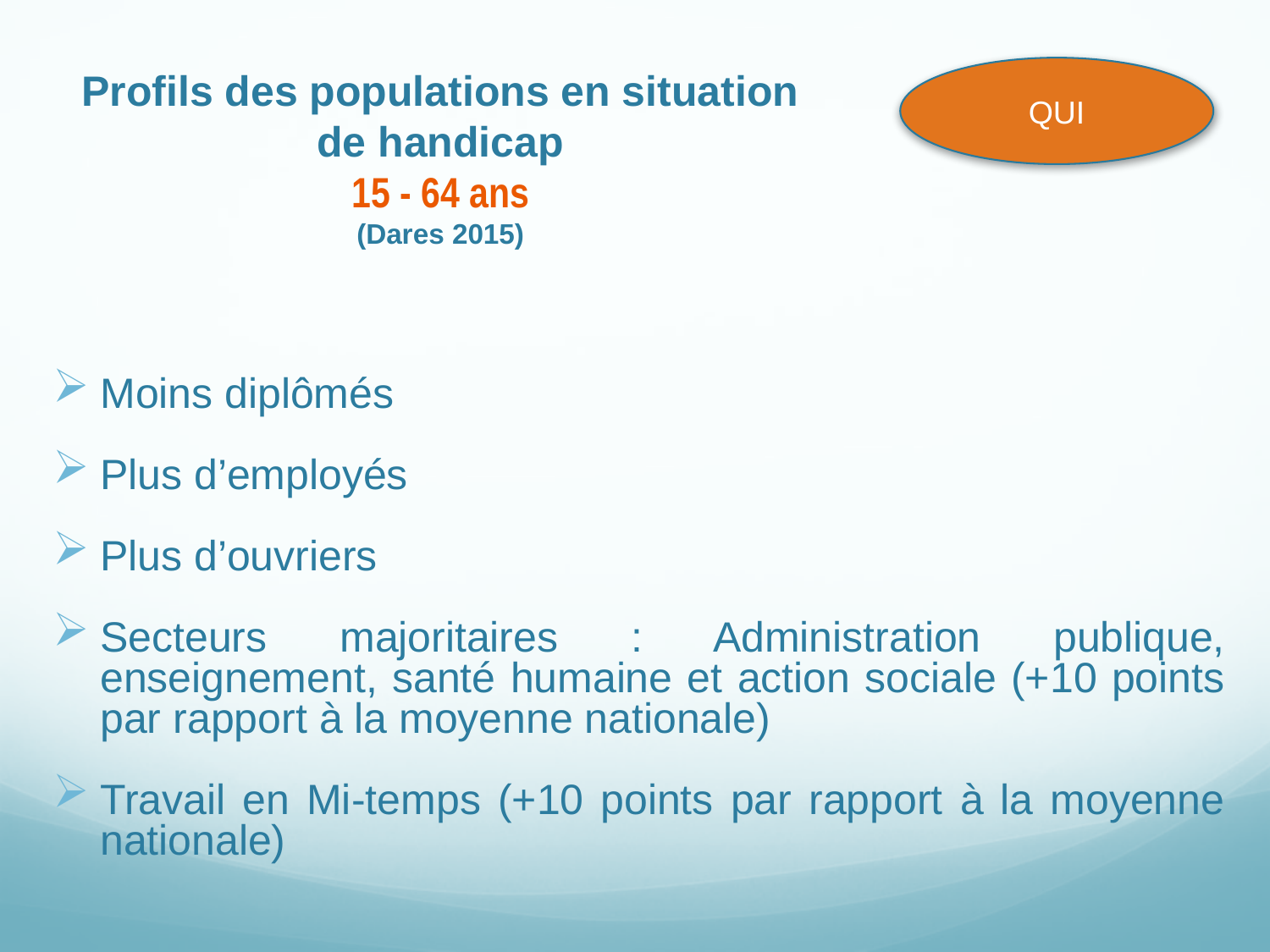

Profils des populations en situation de handicap
 15 - 64 ans
(Dares 2015)

QUI

Moins diplômés

Plus d’employés

Plus d’ouvriers

Secteurs majoritaires : Administration publique, enseignement, santé humaine et action sociale (+10 points par rapport à la moyenne nationale)

Travail en Mi-temps (+10 points par rapport à la moyenne nationale)